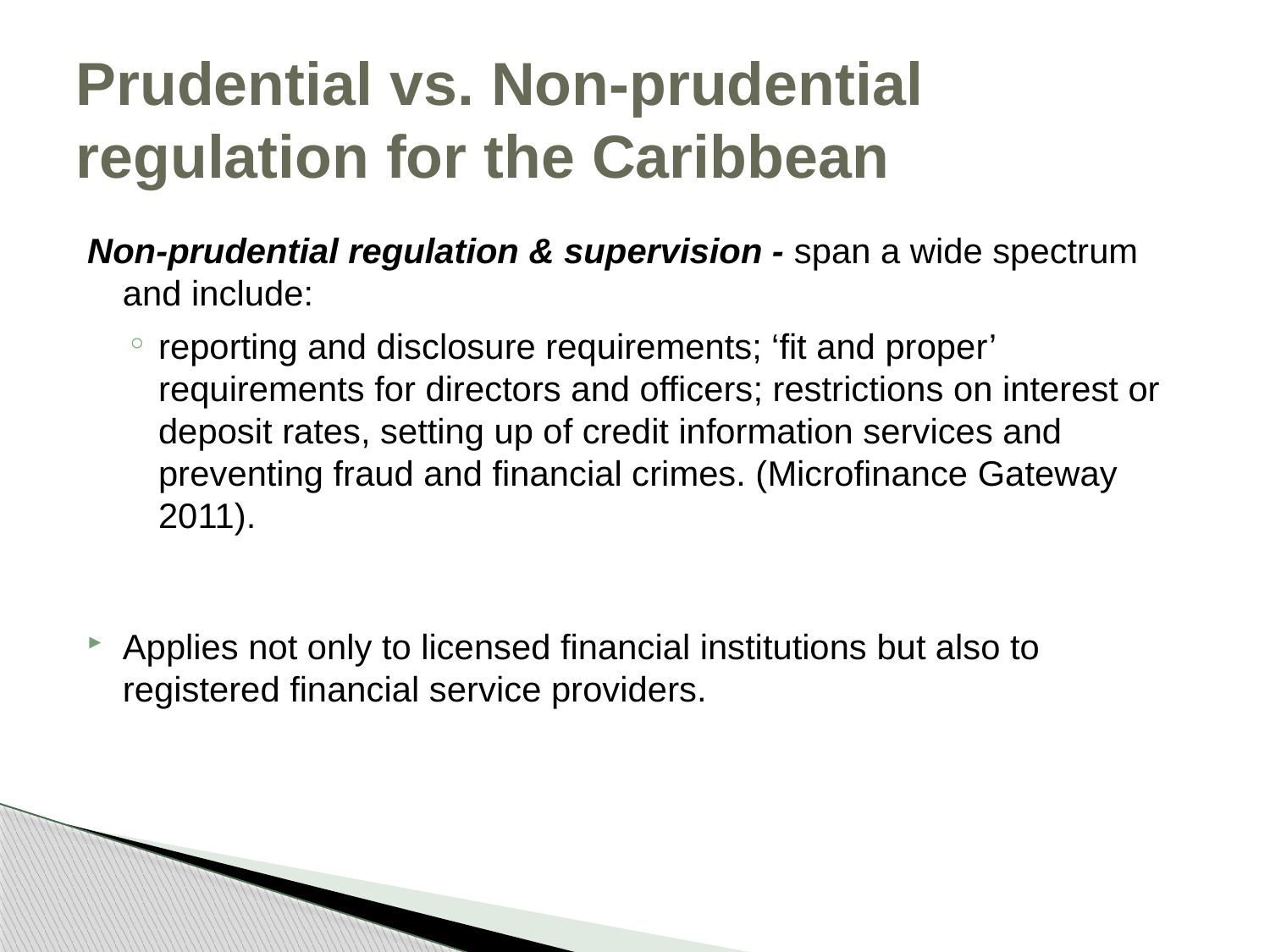

# Prudential vs. Non-prudential regulation for the Caribbean
Non-prudential regulation & supervision - span a wide spectrum and include:
reporting and disclosure requirements; ‘fit and proper’ requirements for directors and officers; restrictions on interest or deposit rates, setting up of credit information services and preventing fraud and financial crimes. (Microfinance Gateway 2011).

Applies not only to licensed financial institutions but also to registered financial service providers.